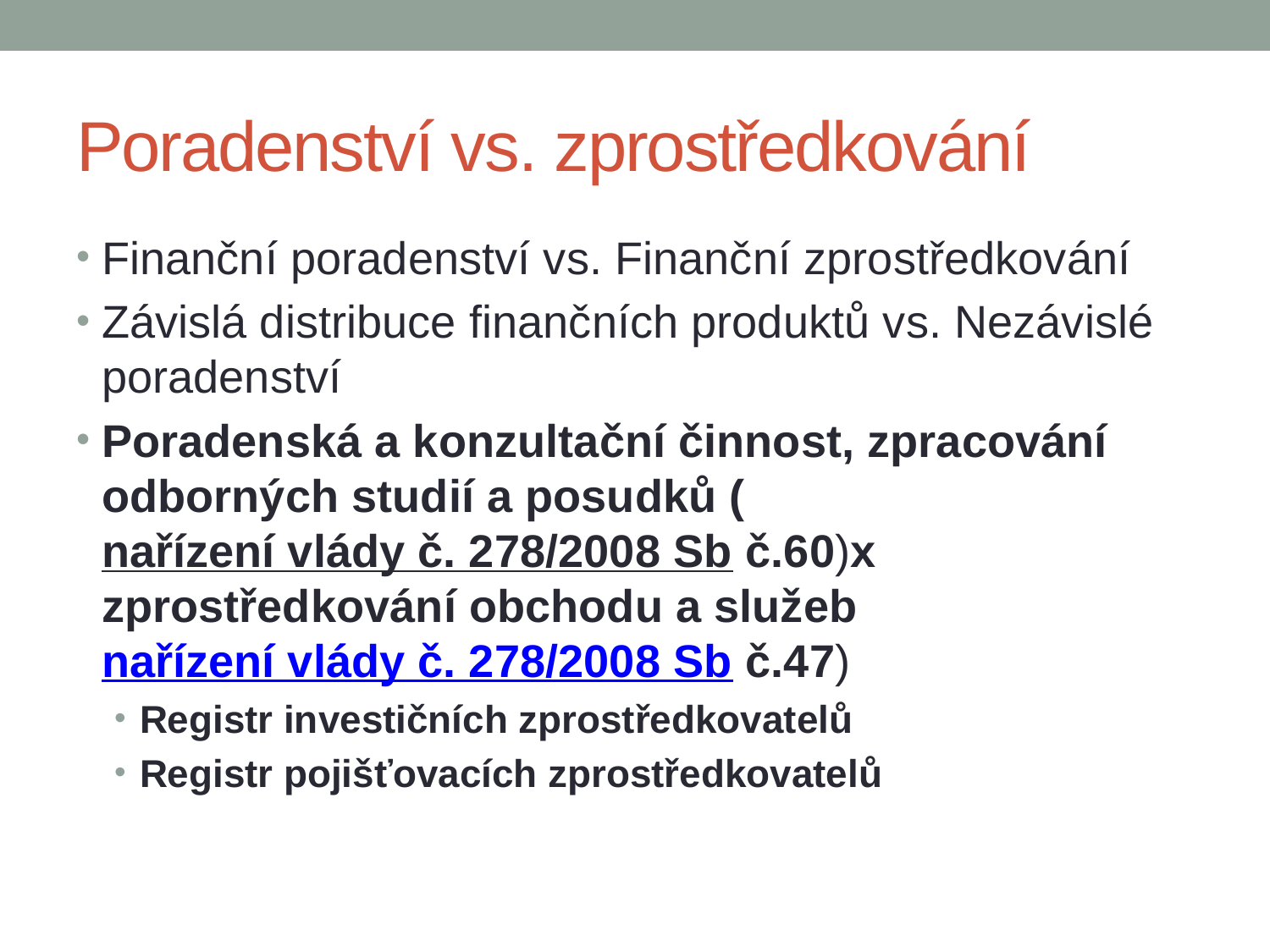

# Poradenství vs. zprostředkování
Finanční poradenství vs. Finanční zprostředkování
Závislá distribuce finančních produktů vs. Nezávislé poradenství
Poradenská a konzultační činnost, zpracování odborných studií a posudků (nařízení vlády č. 278/2008 Sb č.60)x zprostředkování obchodu a služeb nařízení vlády č. 278/2008 Sb č.47)
Registr investičních zprostředkovatelů
Registr pojišťovacích zprostředkovatelů